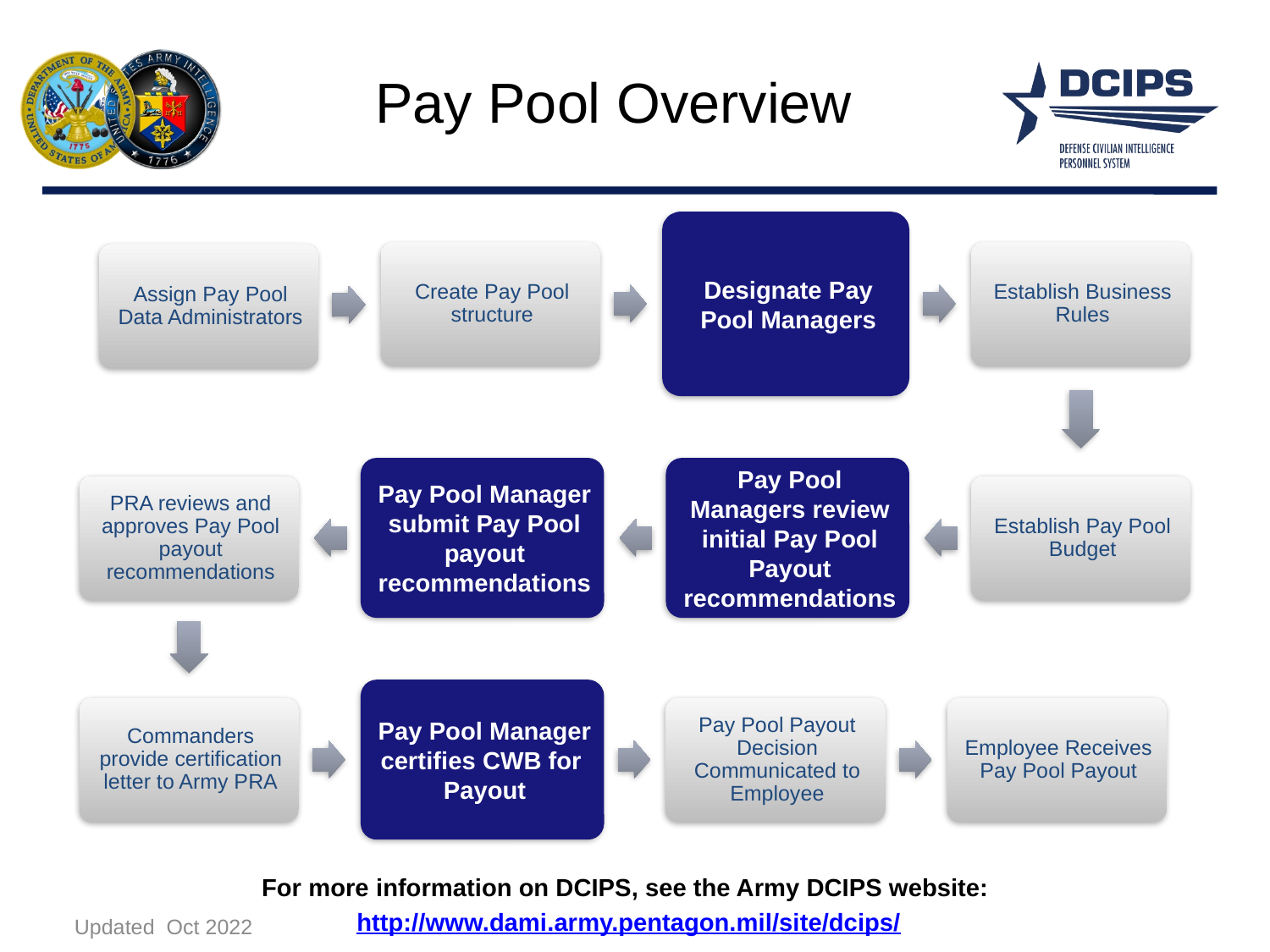

# Pay Pool Overview
Assign Pay Pool Data Administrators

Create Pay Pool structure

Designate Pay Pool Managers

Establish Business Rules

Establish Pay Pool Budget

Pay Pool Managers review initial Pay Pool Payout recommendations

Pay Pool Manager submit Pay Pool payout recommendations

PRA reviews and approves Pay Pool payout recommendations

Commanders provide certification letter to Army PRA

Pay Pool Manager certifies CWB for  Payout

Pay Pool Payout Decision Communicated to Employee

Employee Receives Pay Pool Payout
For more information on DCIPS, see the Army DCIPS website:
http://www.dami.army.pentagon.mil/site/dcips/
Updated  Oct 2022